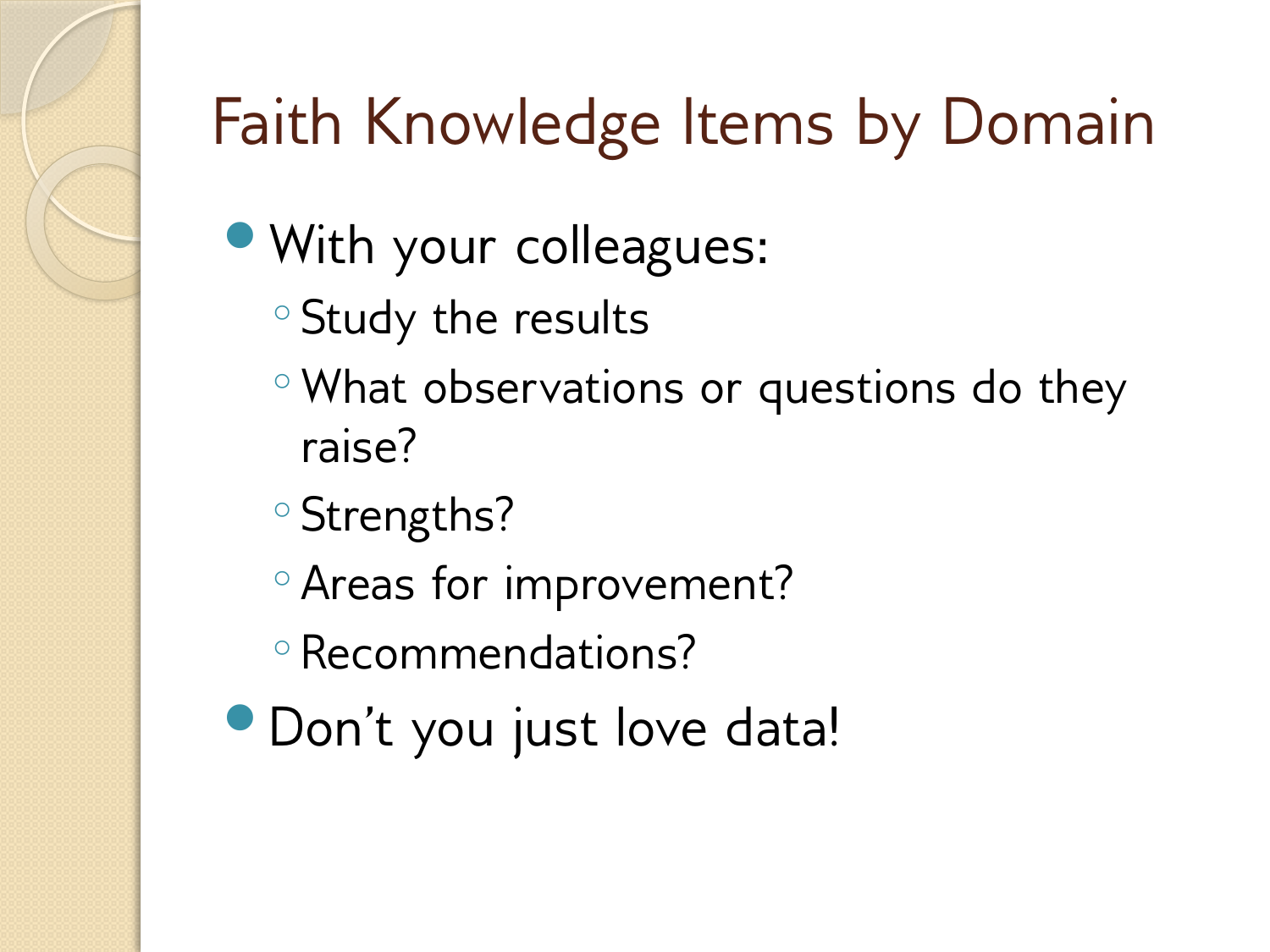

# Faith Knowledge Items by Domain
With your colleagues:
Study the results
What observations or questions do they raise?
Strengths?
Areas for improvement?
Recommendations?
Don’t you just love data!